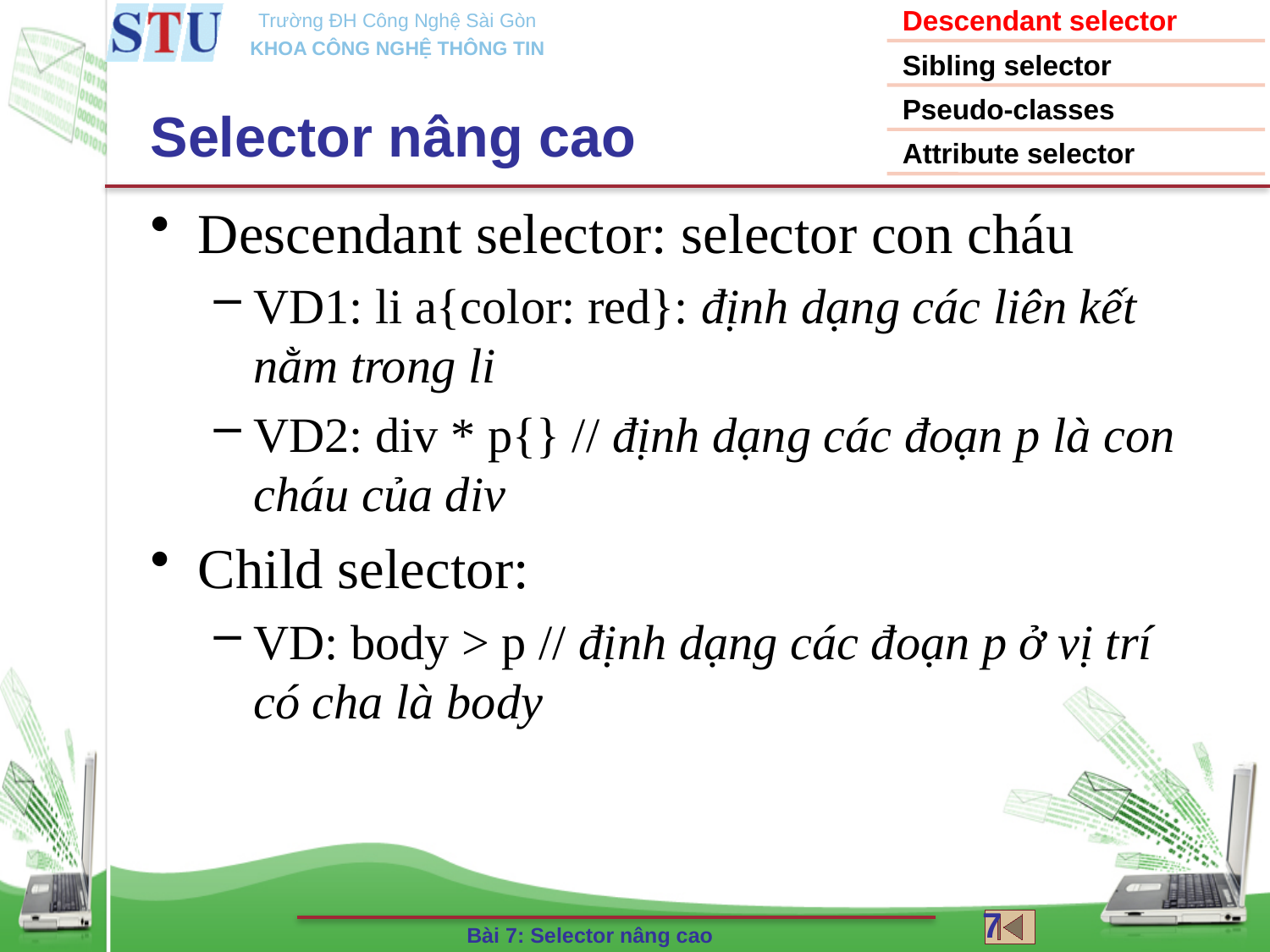

Descendant selector
Sibling selector
Pseudo-classes
Attribute selector
# Selector nâng cao
Descendant selector: selector con cháu
VD1: li a{color: red}: định dạng các liên kết nằm trong li
VD2: div * p{} // định dạng các đoạn p là con cháu của div
Child selector:
VD: body > p // định dạng các đoạn p ở vị trí có cha là body
7
Bài 7: Selector nâng cao